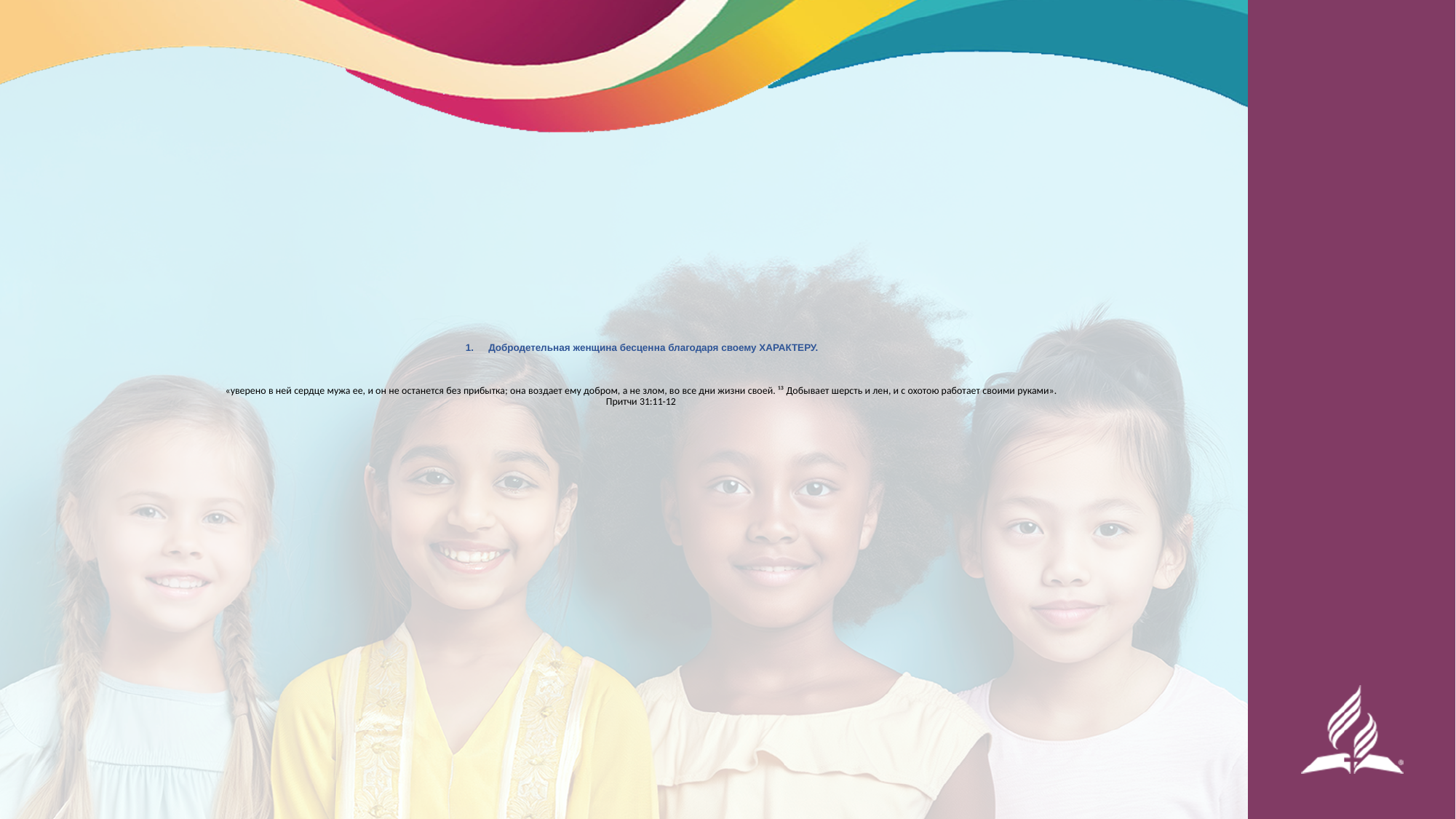

# 1.	Добродетельная женщина бесценна благодаря своему ХАРАКТЕРУ.   «уверено в ней сердце мужа ее, и он не останется без прибытка; она воздает ему добром, а не злом, во все дни жизни своей. ¹³ Добывает шерсть и лен, и с охотою работает своими руками». Притчи 31:11-12